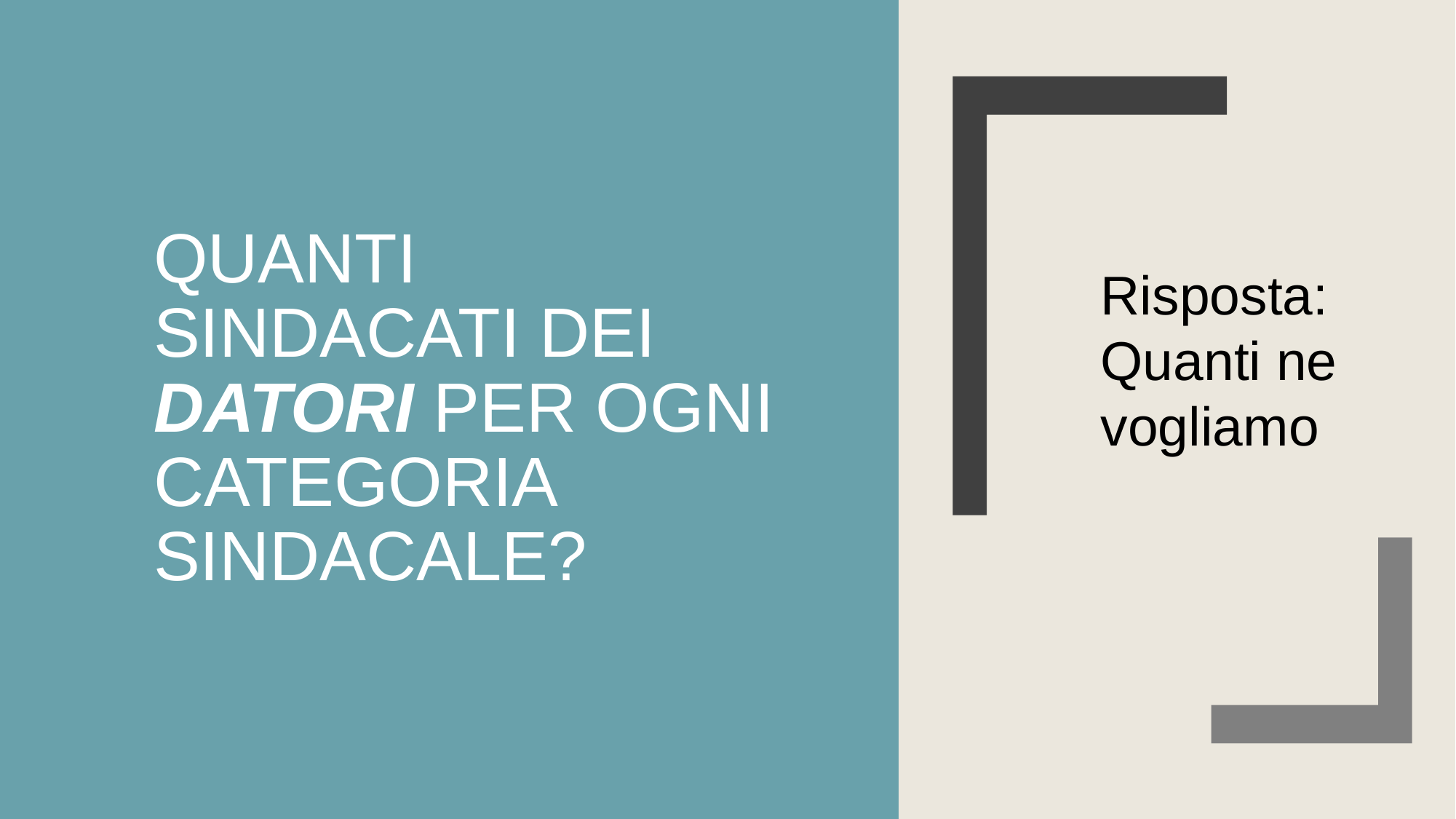

# Quanti sindacati dei datori per ogni categoria sindacale?
Risposta: Quanti ne vogliamo